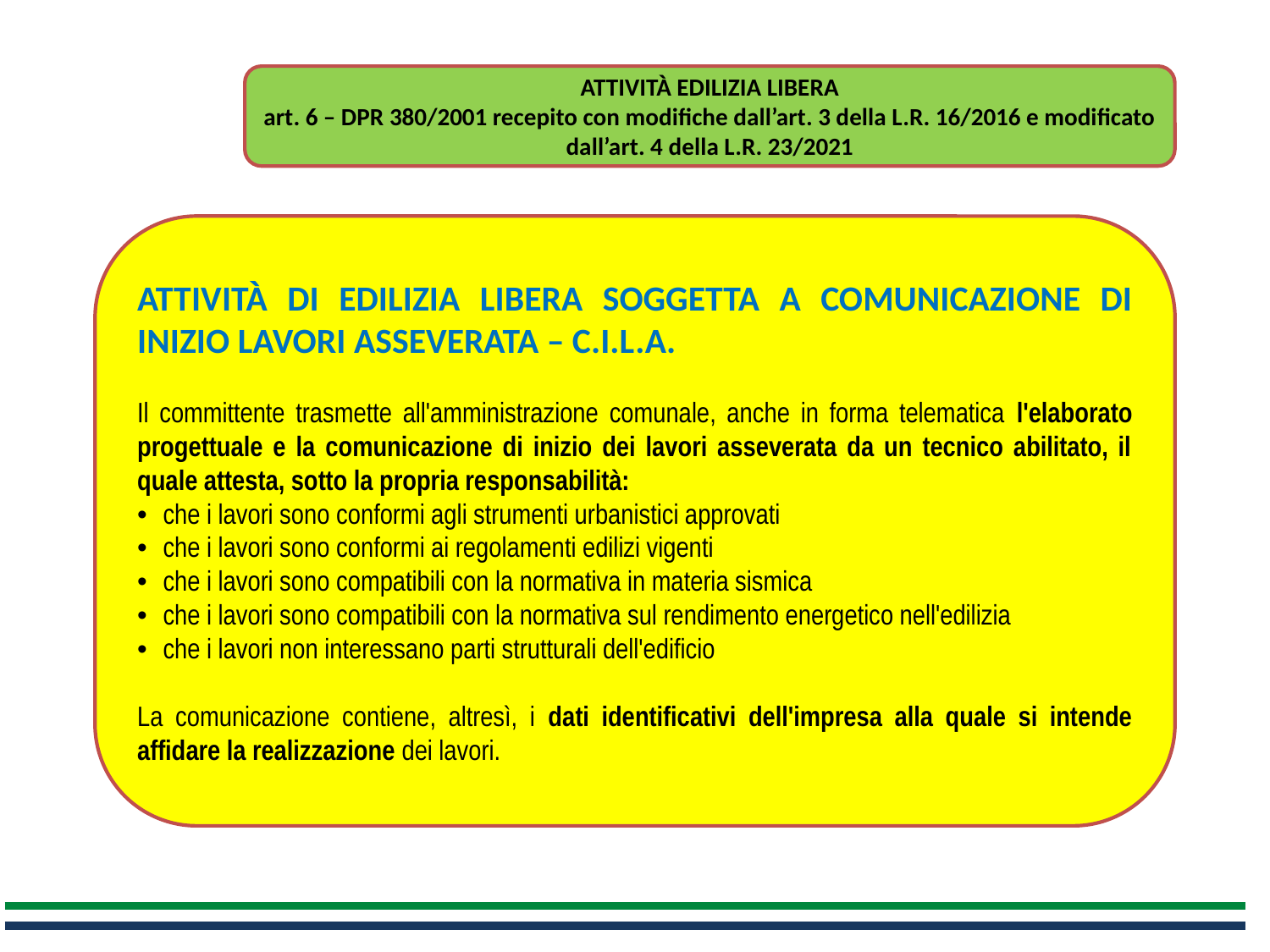

ATTIVITÀ EDILIZIA LIBERA
art. 6 – DPR 380/2001 recepito con modifiche dall’art. 3 della L.R. 16/2016 e modificato dall’art. 4 della L.R. 23/2021
ATTIVITÀ DI EDILIZIA LIBERA SOGGETTA A COMUNICAZIONE DI INIZIO LAVORI ASSEVERATA – C.I.L.A.

Il committente trasmette all'amministrazione comunale, anche in forma telematica l'elaborato progettuale e la comunicazione di inizio dei lavori asseverata da un tecnico abilitato, il quale attesta, sotto la propria responsabilità:
•  che i lavori sono conformi agli strumenti urbanistici approvati
•  che i lavori sono conformi ai regolamenti edilizi vigenti
•  che i lavori sono compatibili con la normativa in materia sismica
•  che i lavori sono compatibili con la normativa sul rendimento energetico nell'edilizia
•  che i lavori non interessano parti strutturali dell'edificio

La comunicazione contiene, altresì, i dati identificativi dell'impresa alla quale si intende affidare la realizzazione dei lavori.